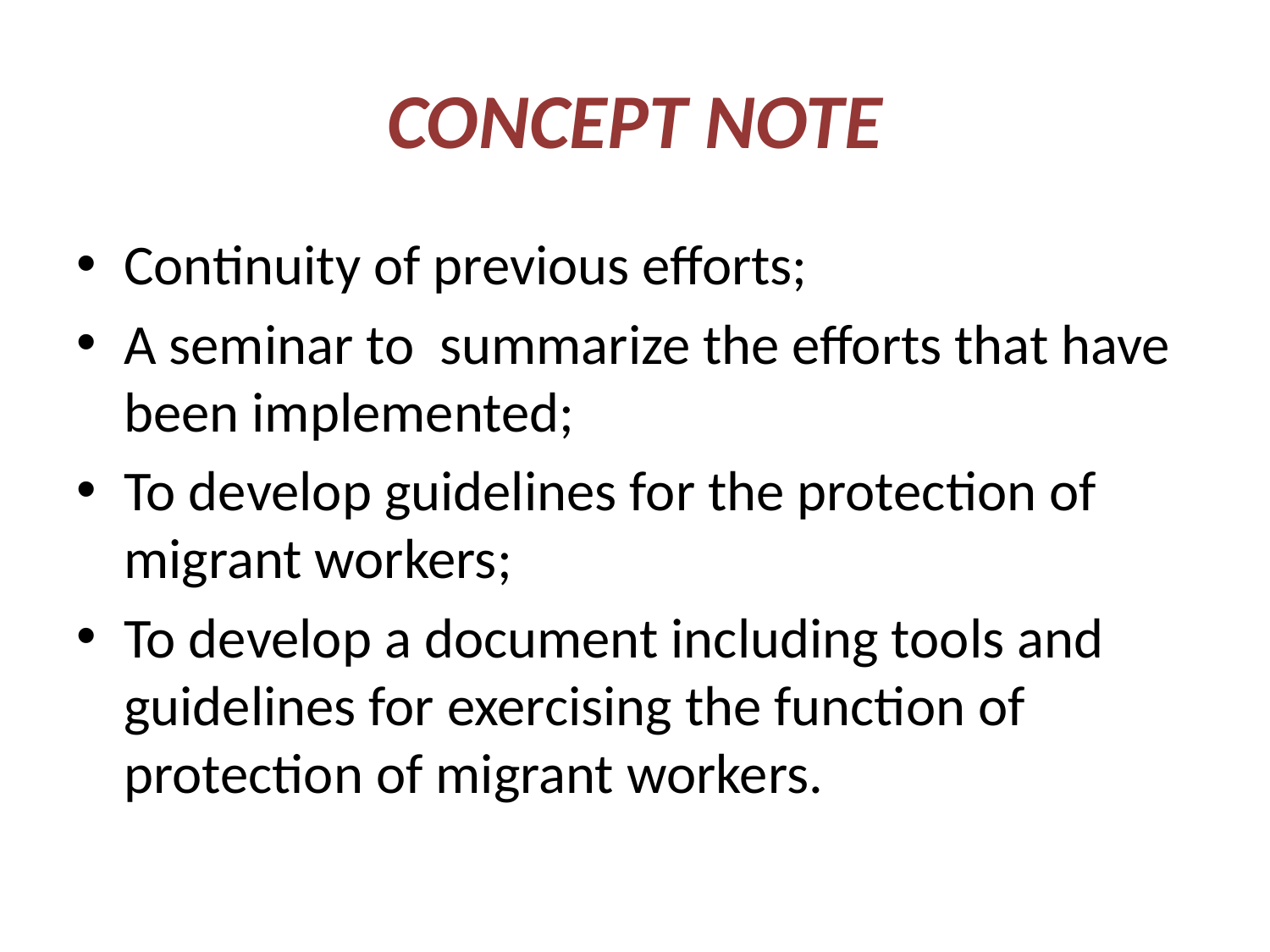

# CONCEPT NOTE
Continuity of previous efforts;
A seminar to  summarize the efforts that have been implemented;
To develop guidelines for the protection of migrant workers;
To develop a document including tools and guidelines for exercising the function of protection of migrant workers.